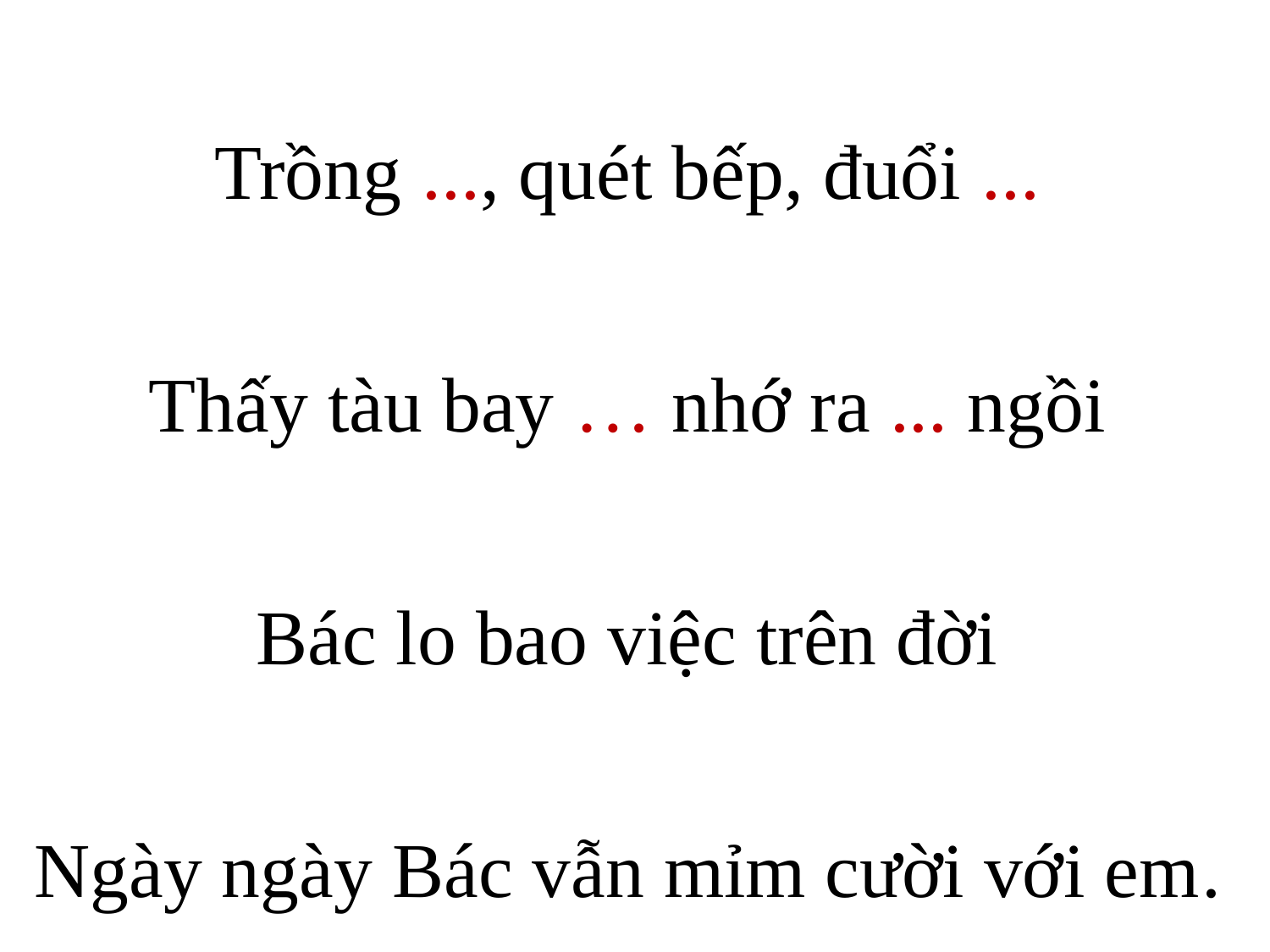

Trồng ..., quét bếp, đuổi ...
Thấy tàu bay … nhớ ra ... ngồi
Bác lo bao việc trên đời
Ngày ngày Bác vẫn mỉm cười với em.